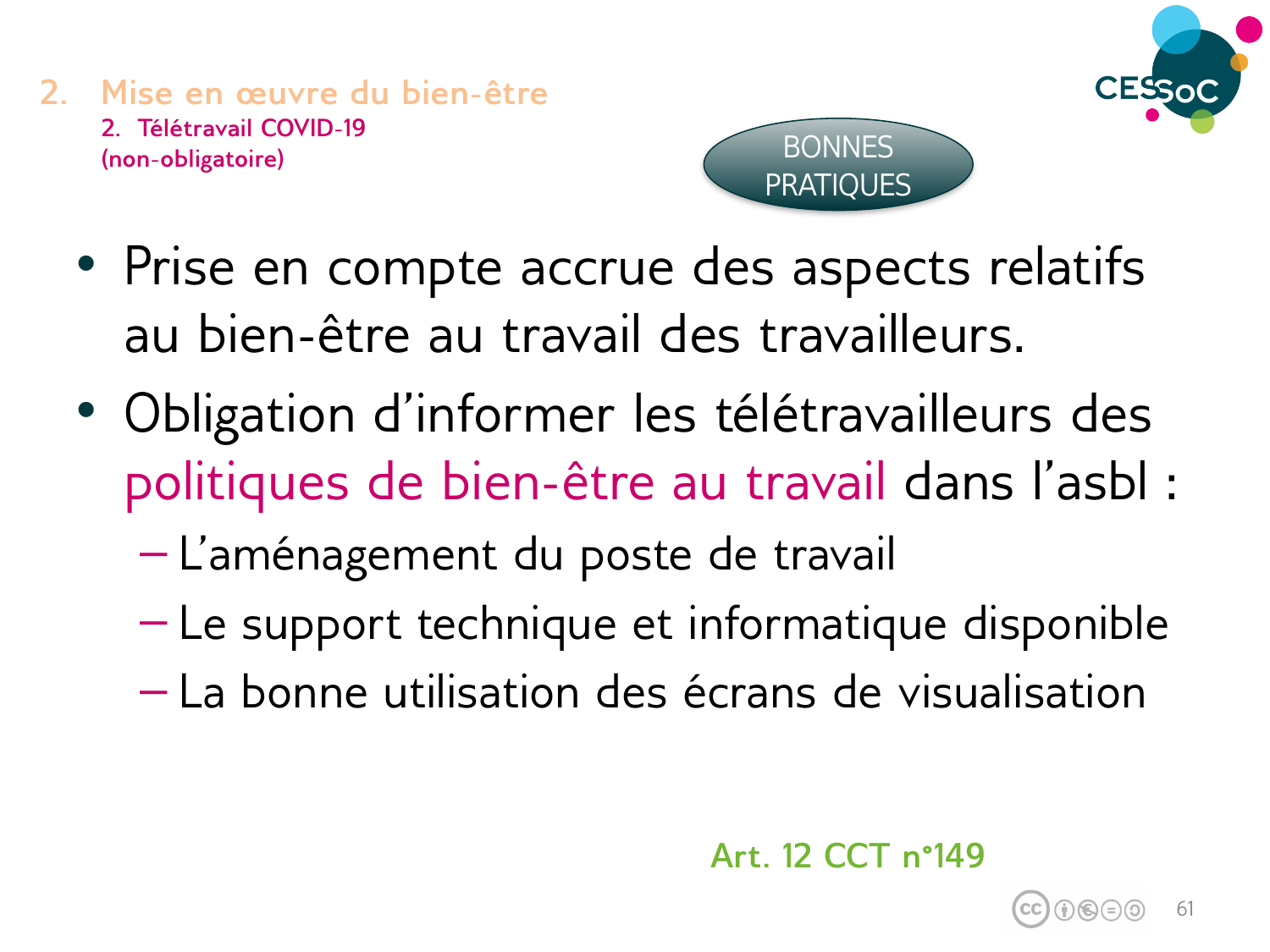

# Mise en œuvre du bien-être 2.  Télétravail COVID-19 (non-obligatoire)
BONNES PRATIQUES

Prise en compte accrue des aspects relatifs au bien-être au travail des travailleurs.
Obligation d’informer les télétravailleurs des politiques de bien-être au travail dans l’asbl :
L’aménagement du poste de travail
Le support technique et informatique disponible
La bonne utilisation des écrans de visualisation

Art. 12 CCT n°149
61